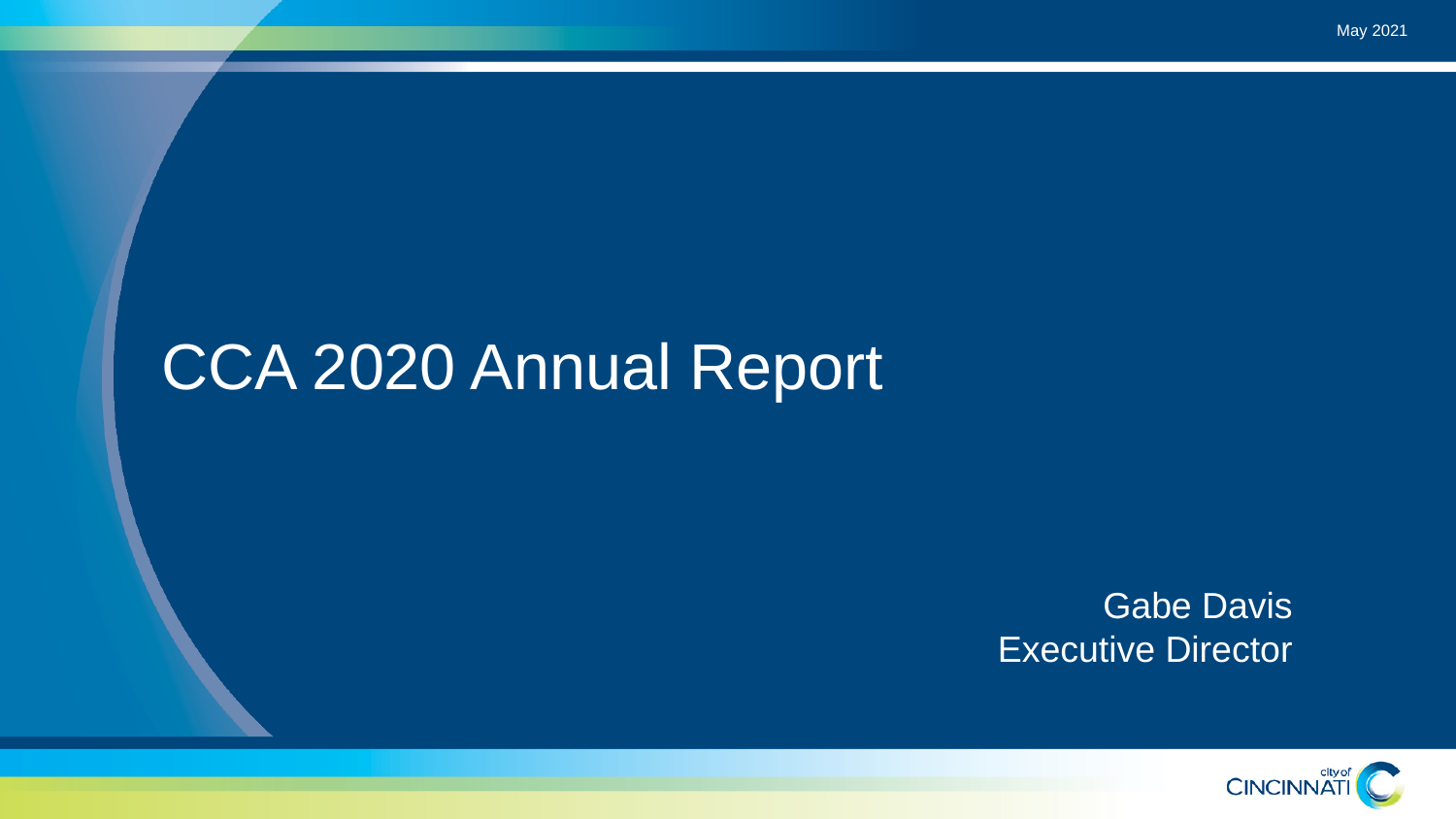

May 2021
# CCA 2020 Annual Report
Gabe Davis
Executive Director